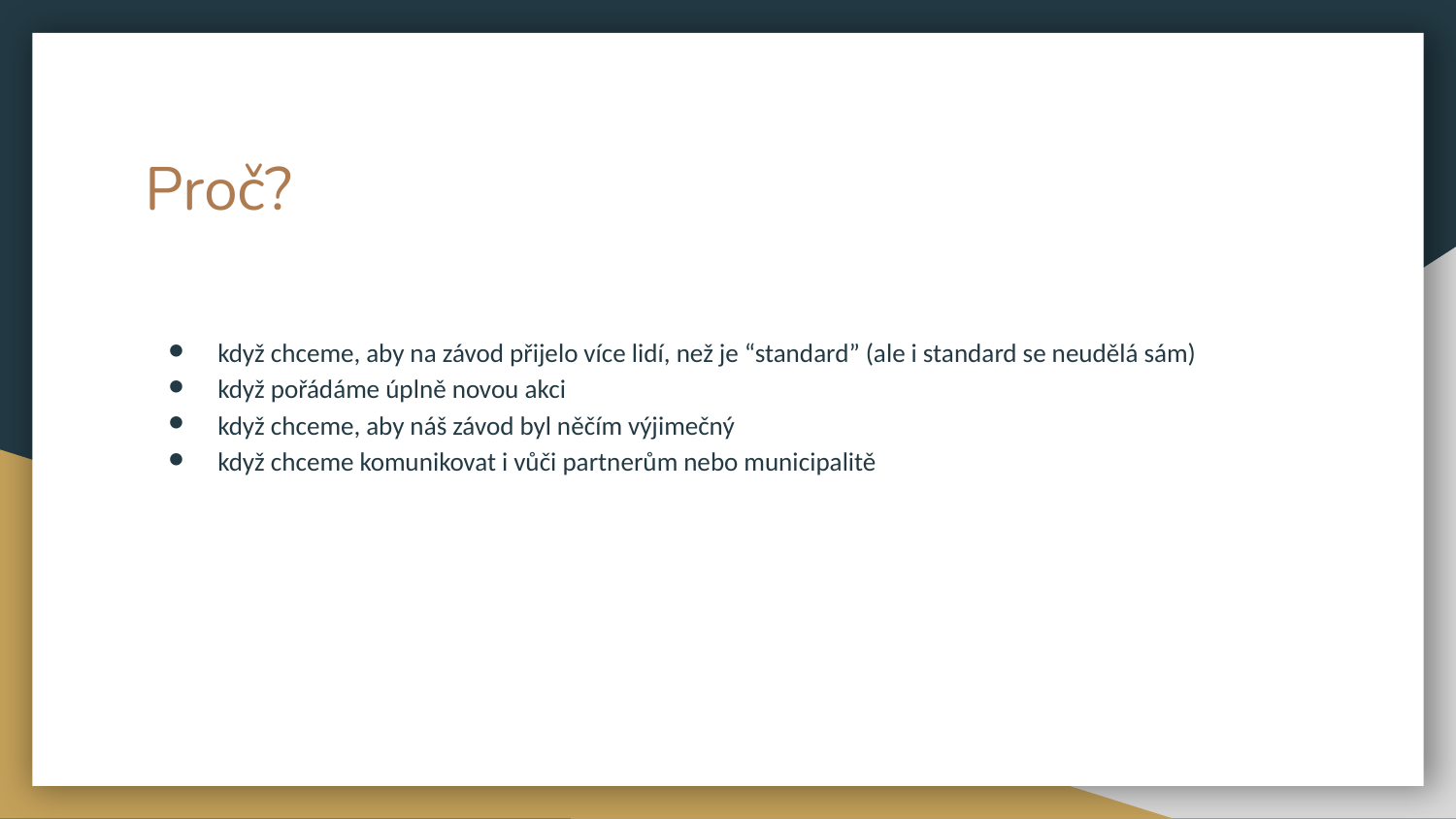

# Proč?
když chceme, aby na závod přijelo více lidí, než je “standard” (ale i standard se neudělá sám)
když pořádáme úplně novou akci
když chceme, aby náš závod byl něčím výjimečný
když chceme komunikovat i vůči partnerům nebo municipalitě